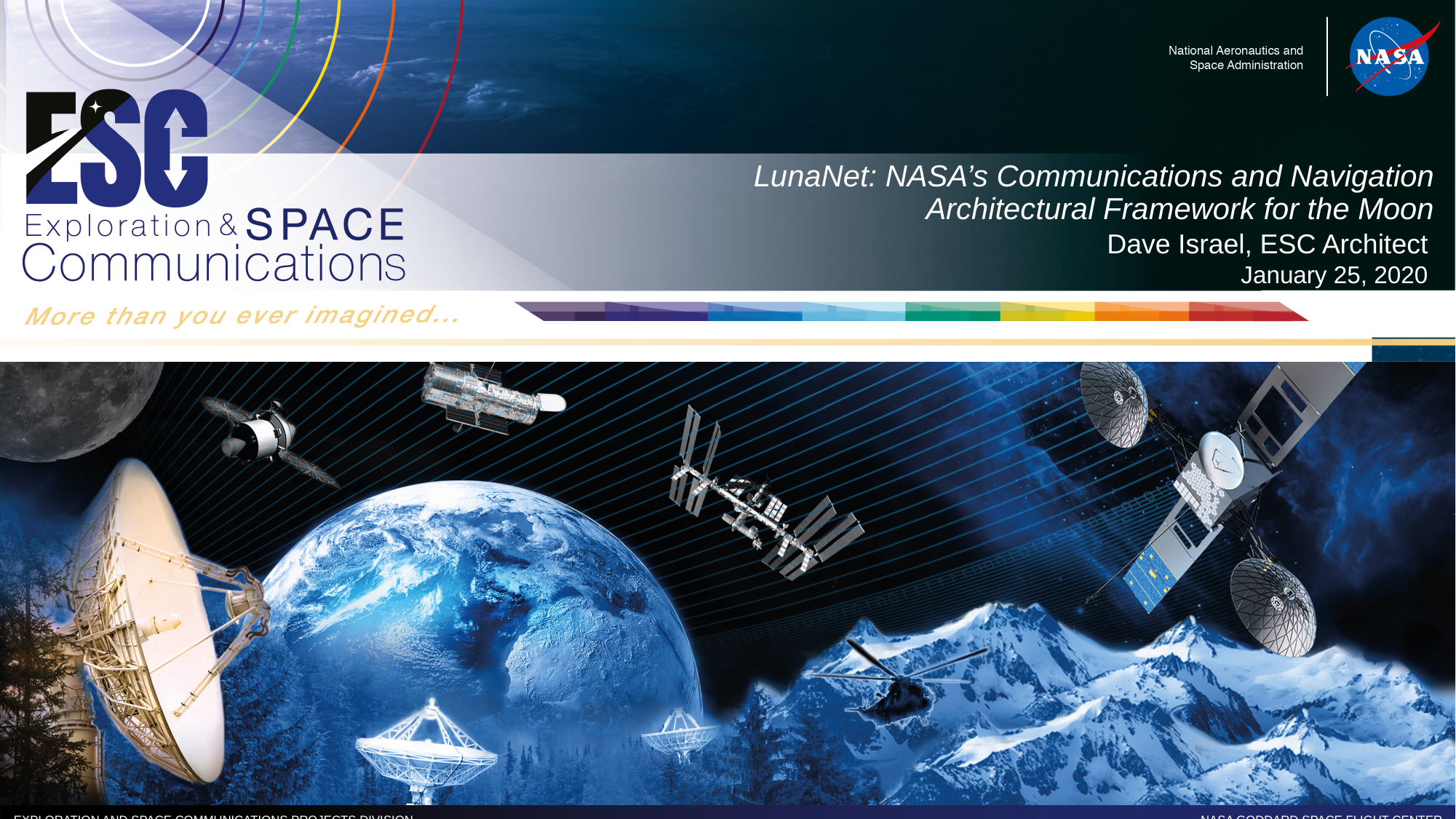

# LunaNet: NASA’s Communications and Navigation Architectural Framework for the Moon
Dave Israel, ESC Architect
January 25, 2020